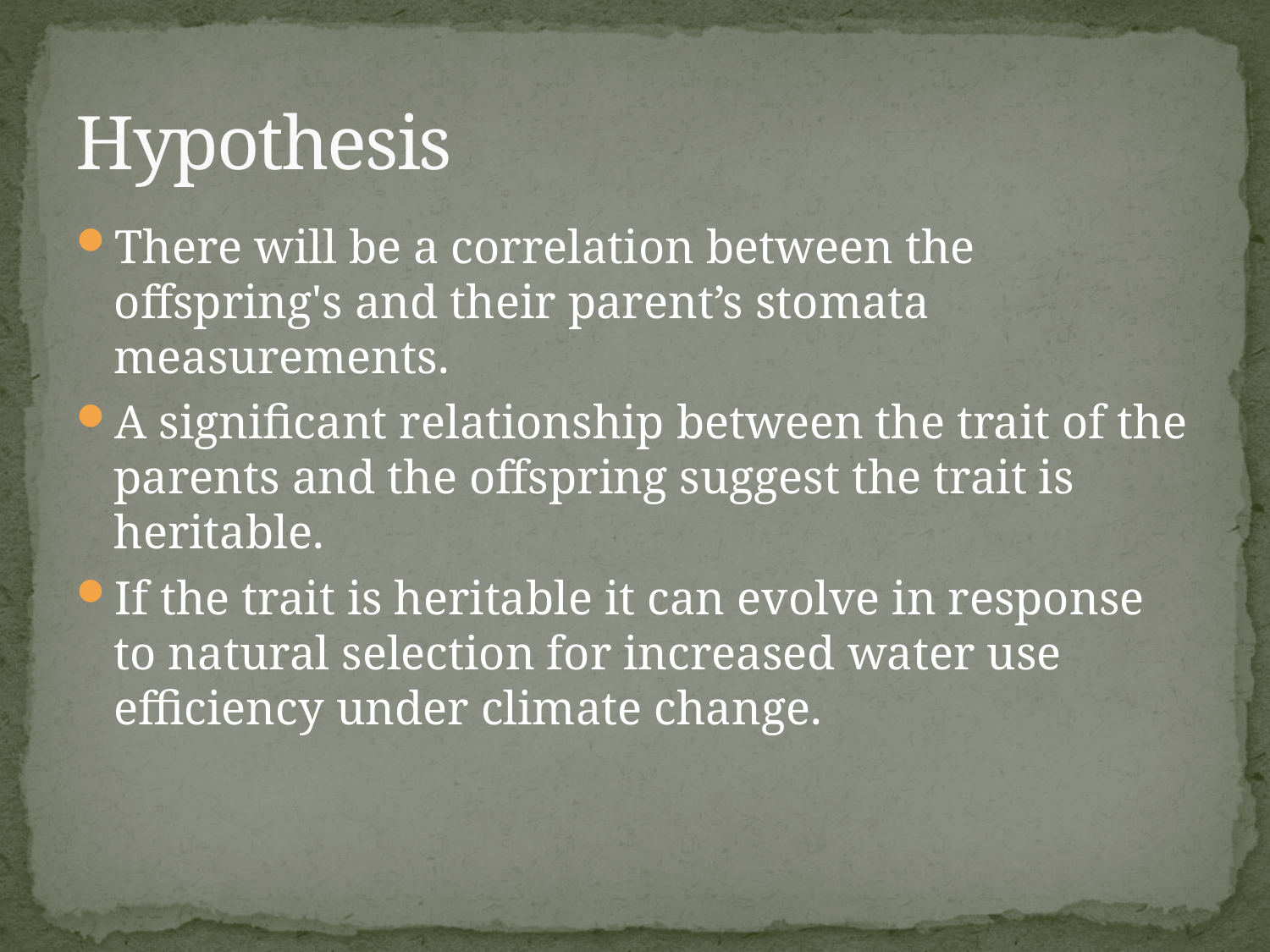

# Hypothesis
There will be a correlation between the offspring's and their parent’s stomata measurements.
A significant relationship between the trait of the parents and the offspring suggest the trait is heritable.
If the trait is heritable it can evolve in response to natural selection for increased water use efficiency under climate change.